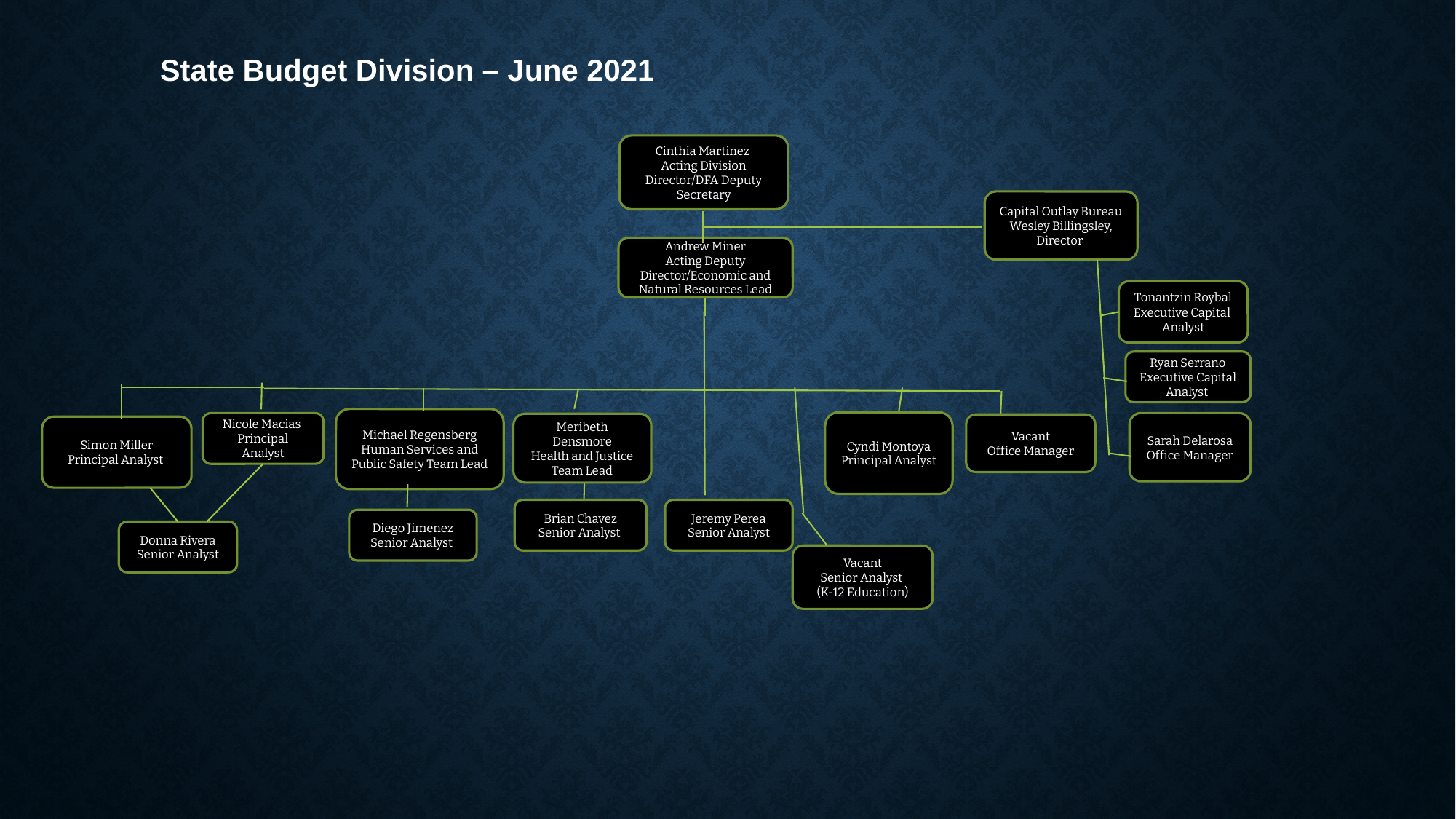

State Budget Division – June 2021
Cinthia Martinez
Acting Division Director/DFA Deputy Secretary
Capital Outlay Bureau
Wesley Billingsley, Director
Andrew Miner
Acting Deputy Director/Economic and Natural Resources Lead
Tonantzin Roybal
Executive Capital  Analyst
Ryan Serrano
Executive Capital Analyst
Michael Regensberg
Human Services and Public Safety Team Lead
Cyndi Montoya
Principal Analyst
Sarah Delarosa
Office Manager
Nicole Macias
Principal Analyst
Meribeth Densmore
Health and Justice Team Lead
Vacant
Office Manager
Simon Miller
Principal Analyst
Brian Chavez
Senior Analyst
Jeremy Perea
Senior Analyst
Diego Jimenez
Senior Analyst
Donna Rivera
Senior Analyst
Vacant
Senior Analyst
(K-12 Education)